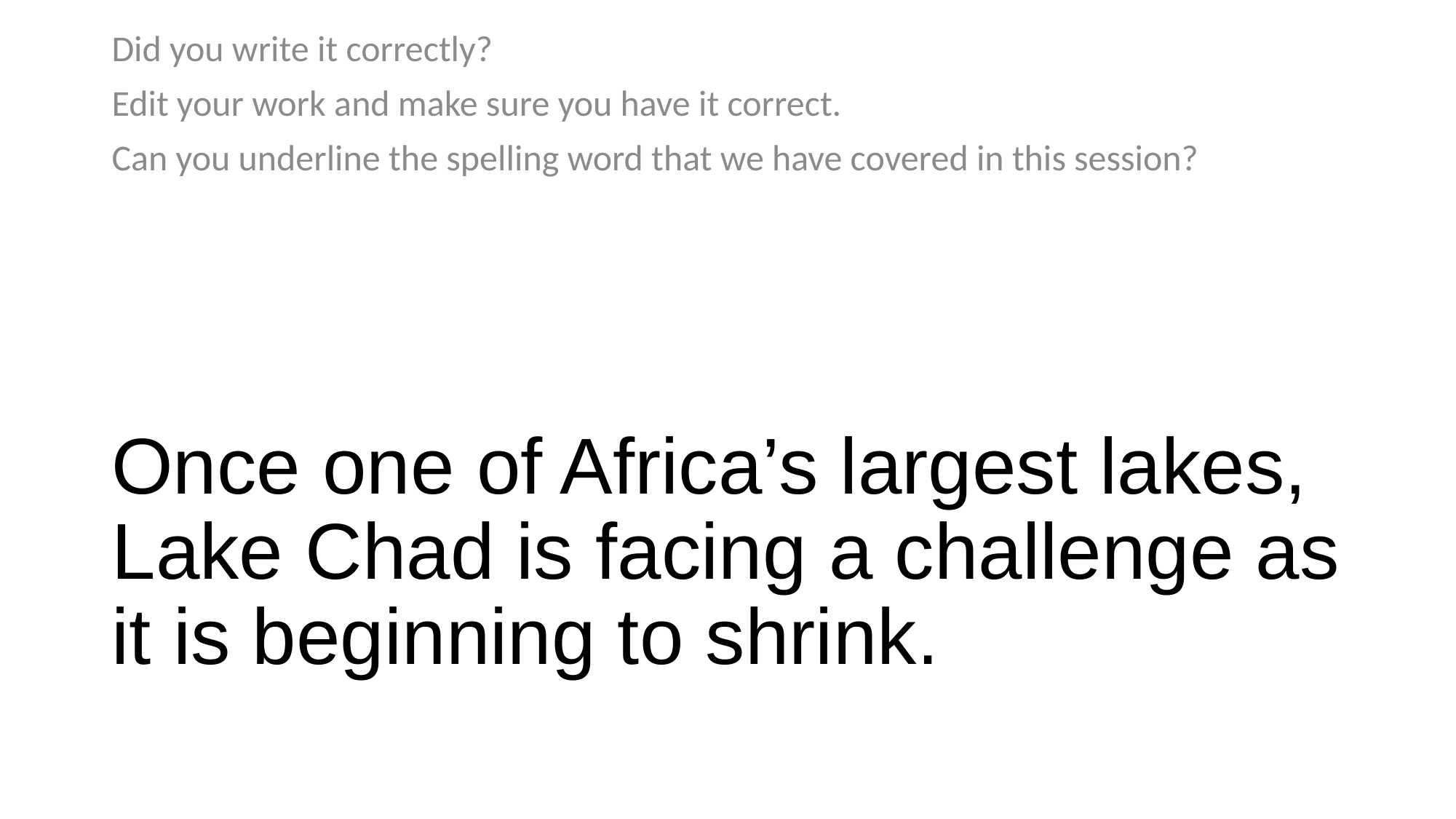

Did you write it correctly?
Edit your work and make sure you have it correct.
Can you underline the spelling word that we have covered in this session?
# Once one of Africa’s largest lakes, Lake Chad is facing a challenge as it is beginning to shrink.